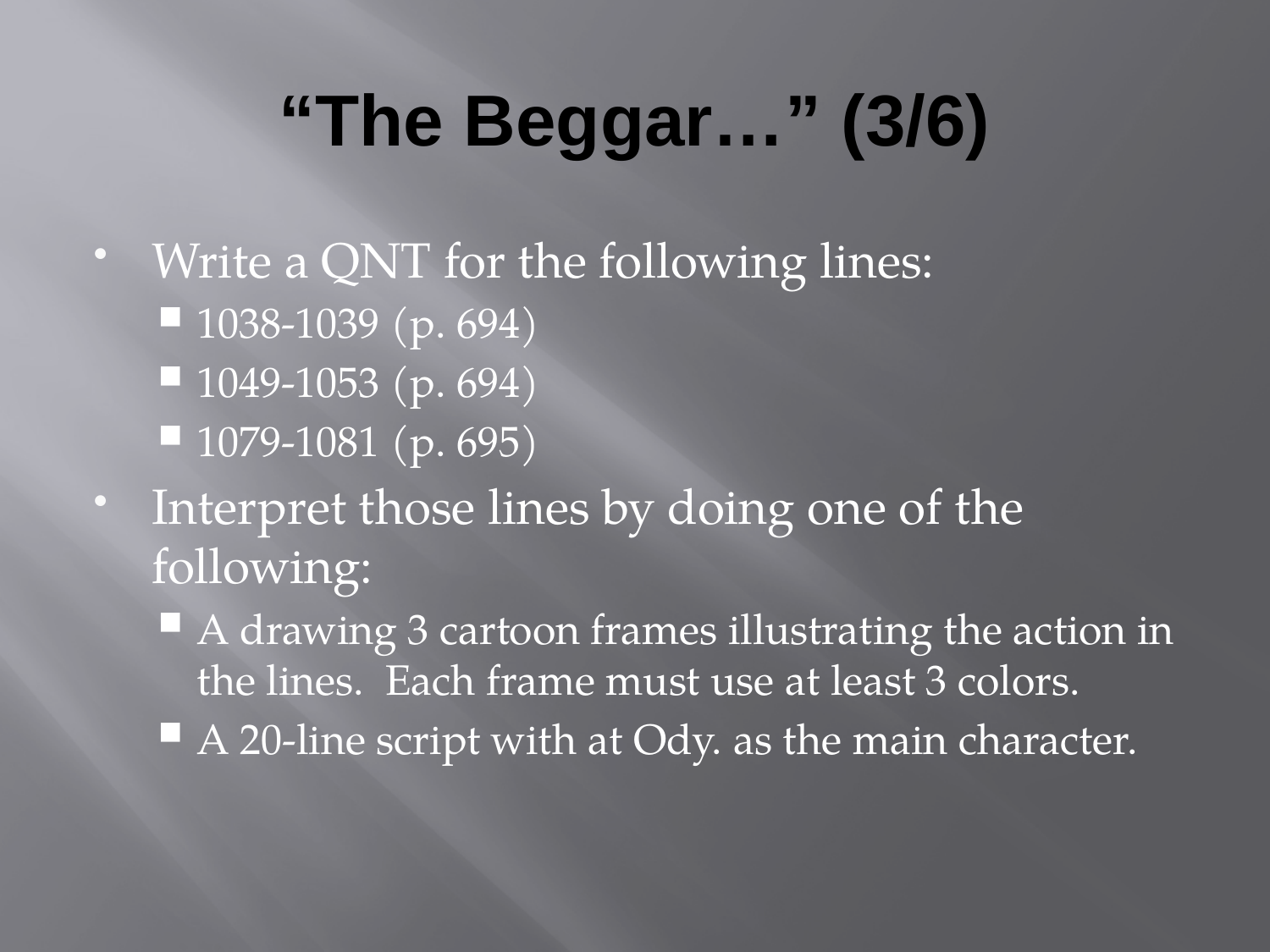

# “The Beggar…” (3/6)
Write a QNT for the following lines:
1038-1039 (p. 694)
1049-1053 (p. 694)
1079-1081 (p. 695)
Interpret those lines by doing one of the following:
A drawing 3 cartoon frames illustrating the action in the lines.  Each frame must use at least 3 colors.
A 20-line script with at Ody. as the main character.